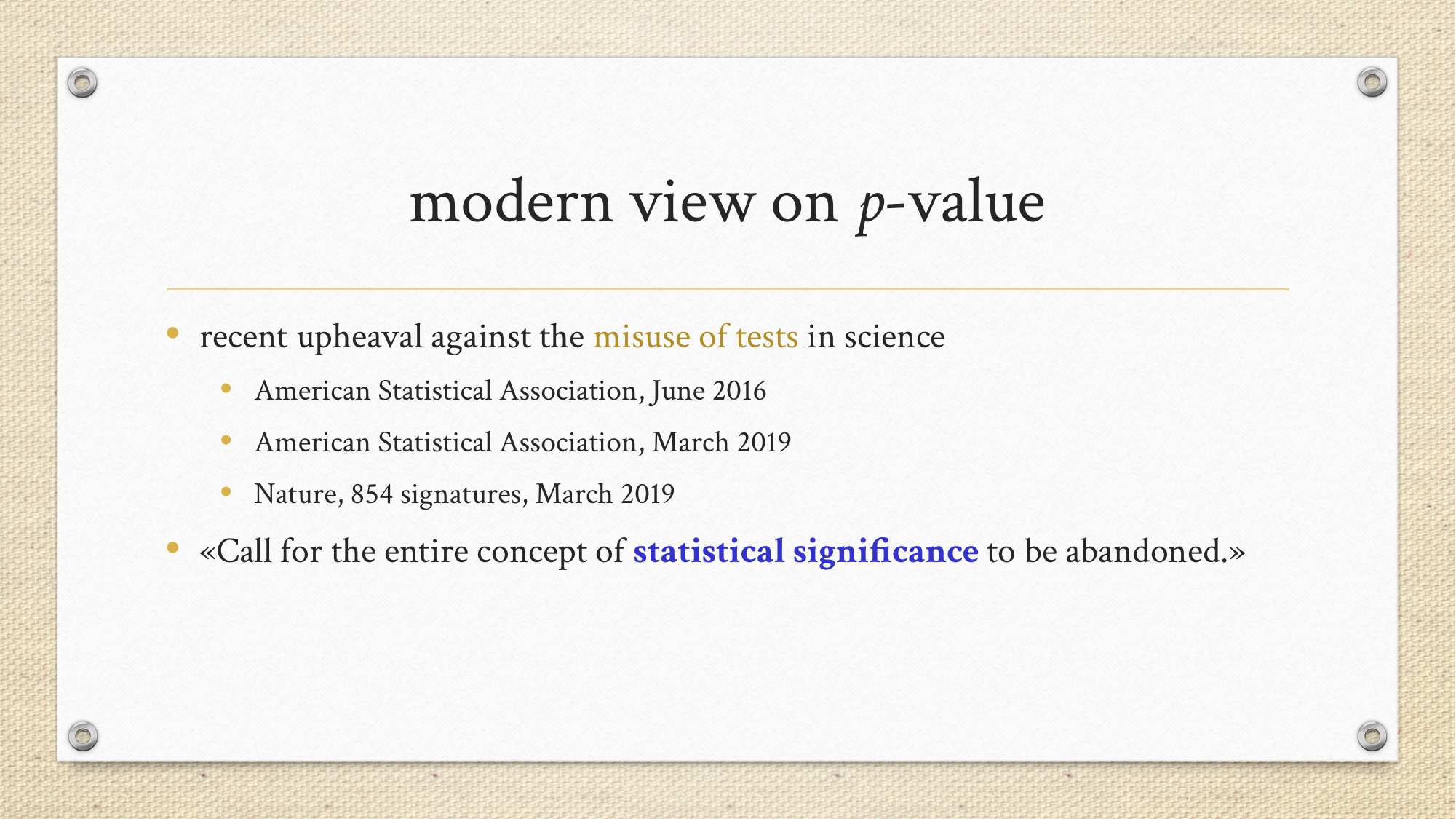

# modern view on p-value
recent upheaval against the misuse of tests in science
American Statistical Association, June 2016
American Statistical Association, March 2019
Nature, 854 signatures, March 2019
«Call for the entire concept of statistical significance to be abandoned.»